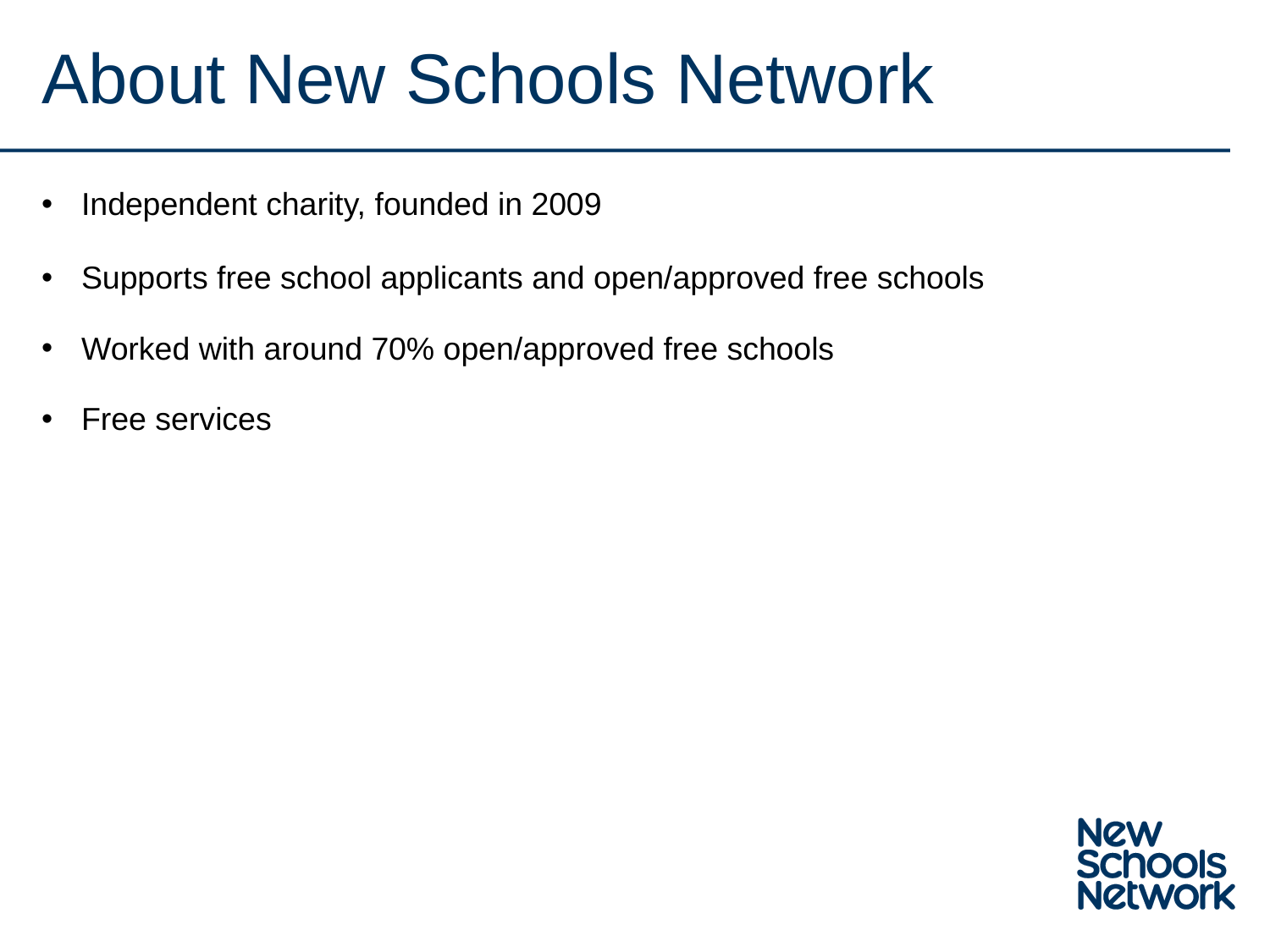

About New Schools Network
Independent charity, founded in 2009
Supports free school applicants and open/approved free schools
Worked with around 70% open/approved free schools
Free services